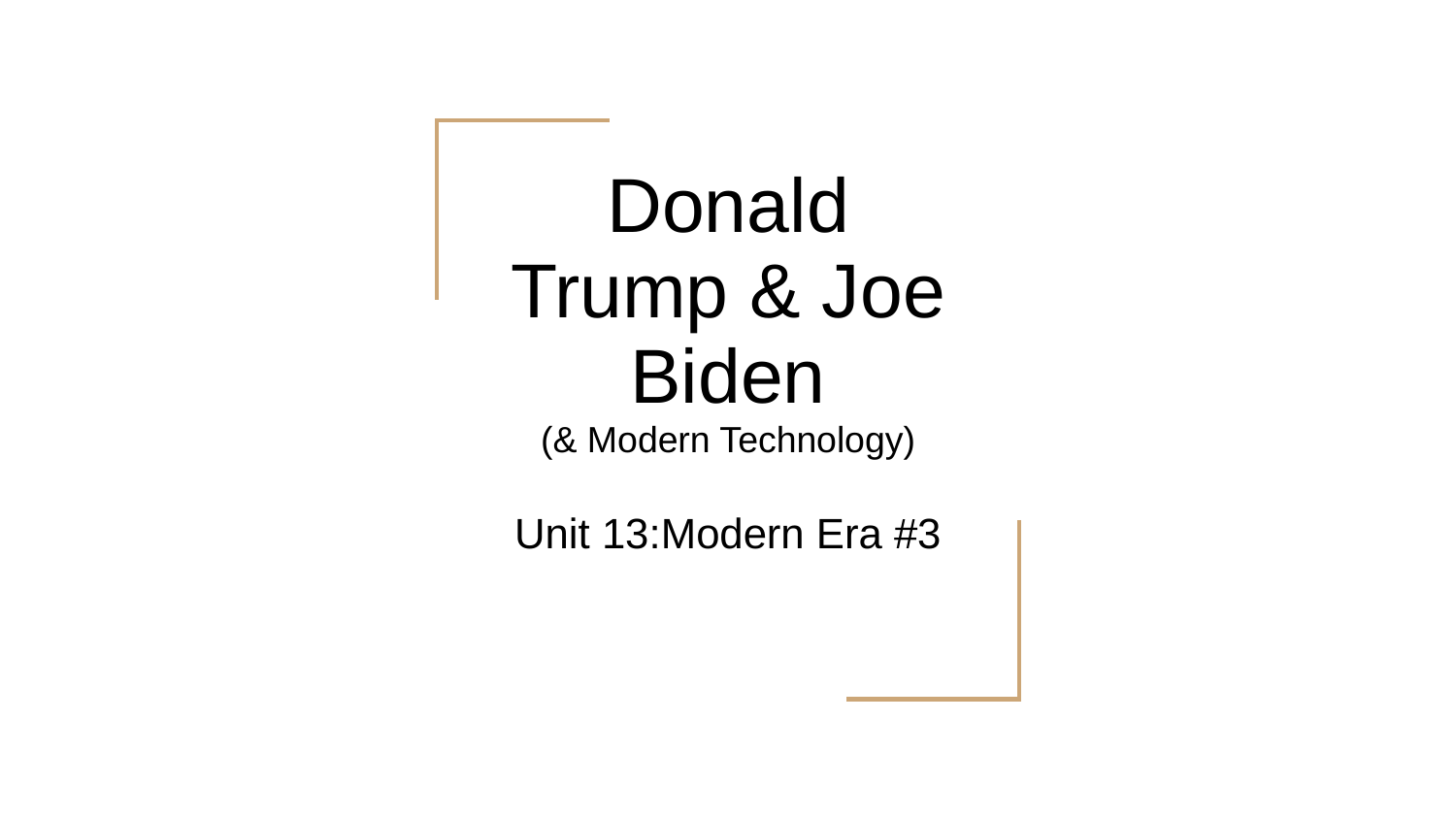

# Donald Trump & Joe Biden
(& Modern Technology)
Unit 13:Modern Era #3